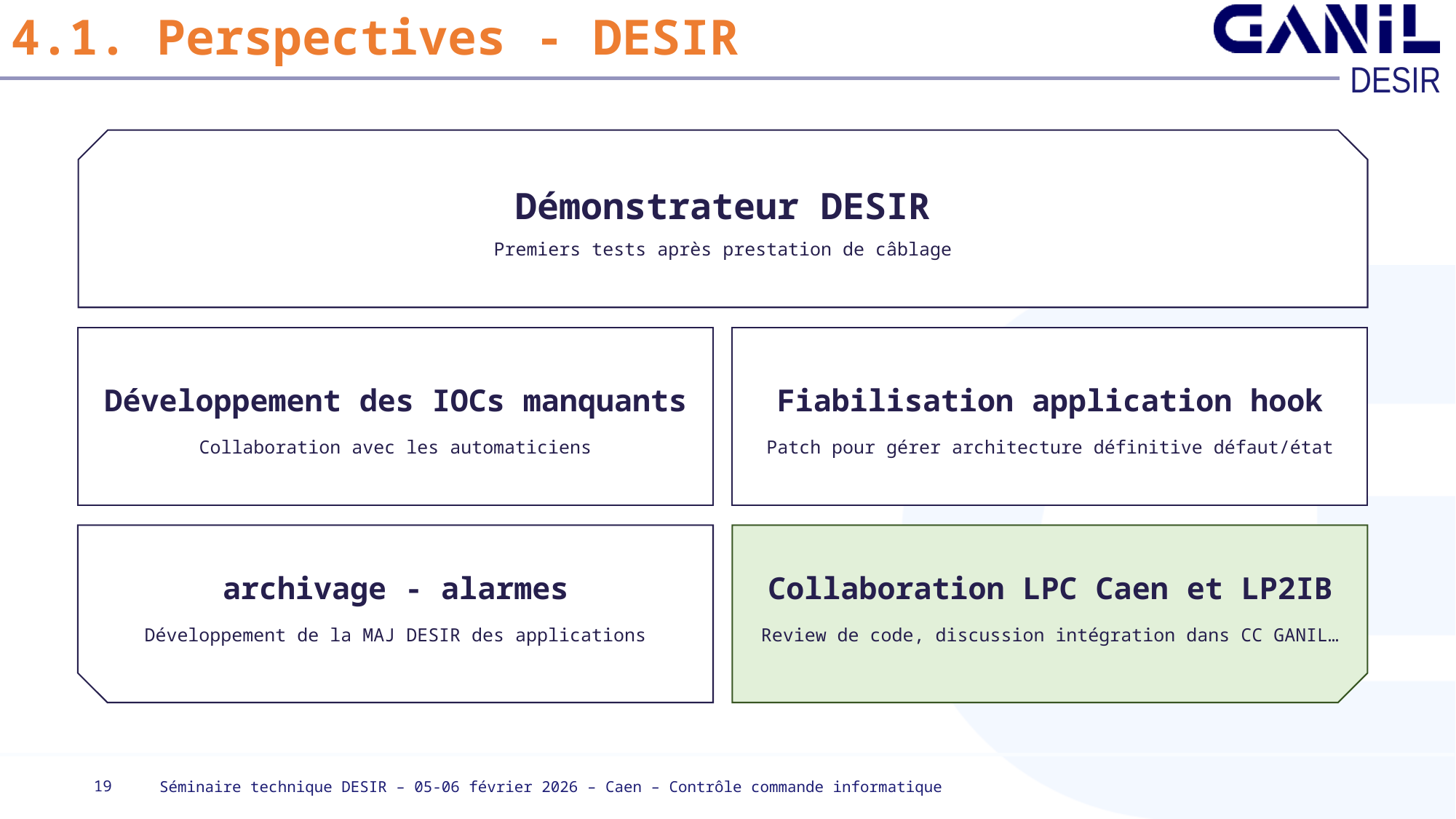

# 4.1. Perspectives - DESIR

Démonstrateur DESIR
Premiers tests après prestation de câblage

Développement des IOCs manquants
Collaboration avec les automaticiens

Fiabilisation application hook
Patch pour gérer architecture définitive défaut/état

archivage - alarmes
Développement de la MAJ DESIR des applications

Collaboration LPC Caen et LP2IB
Review de code, discussion intégration dans CC GANIL…

19
Séminaire technique DESIR – 05-06 février 2026 – Caen – Contrôle commande informatique